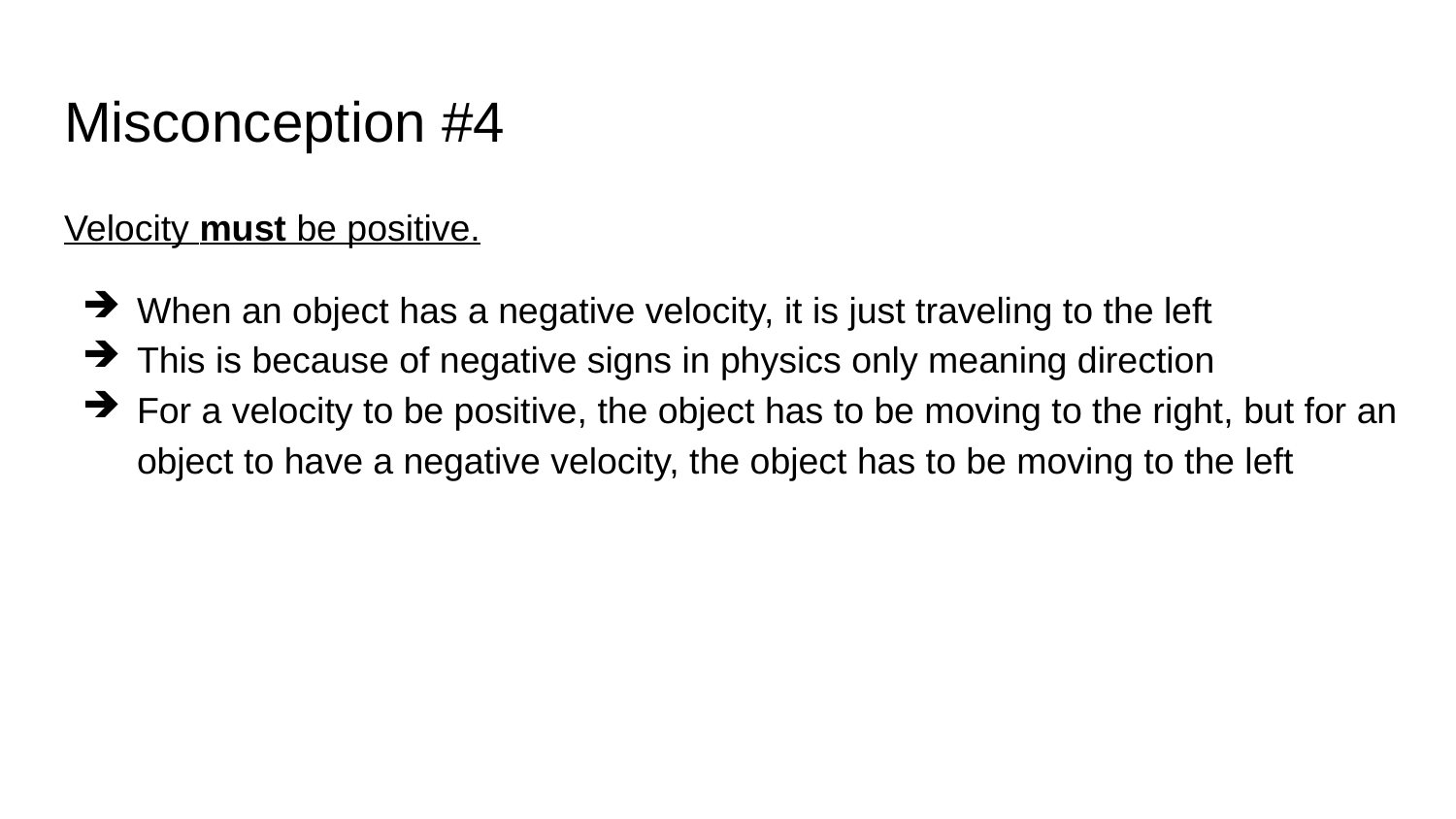

# Misconception #4
Velocity must be positive.
When an object has a negative velocity, it is just traveling to the left
This is because of negative signs in physics only meaning direction
For a velocity to be positive, the object has to be moving to the right, but for an object to have a negative velocity, the object has to be moving to the left